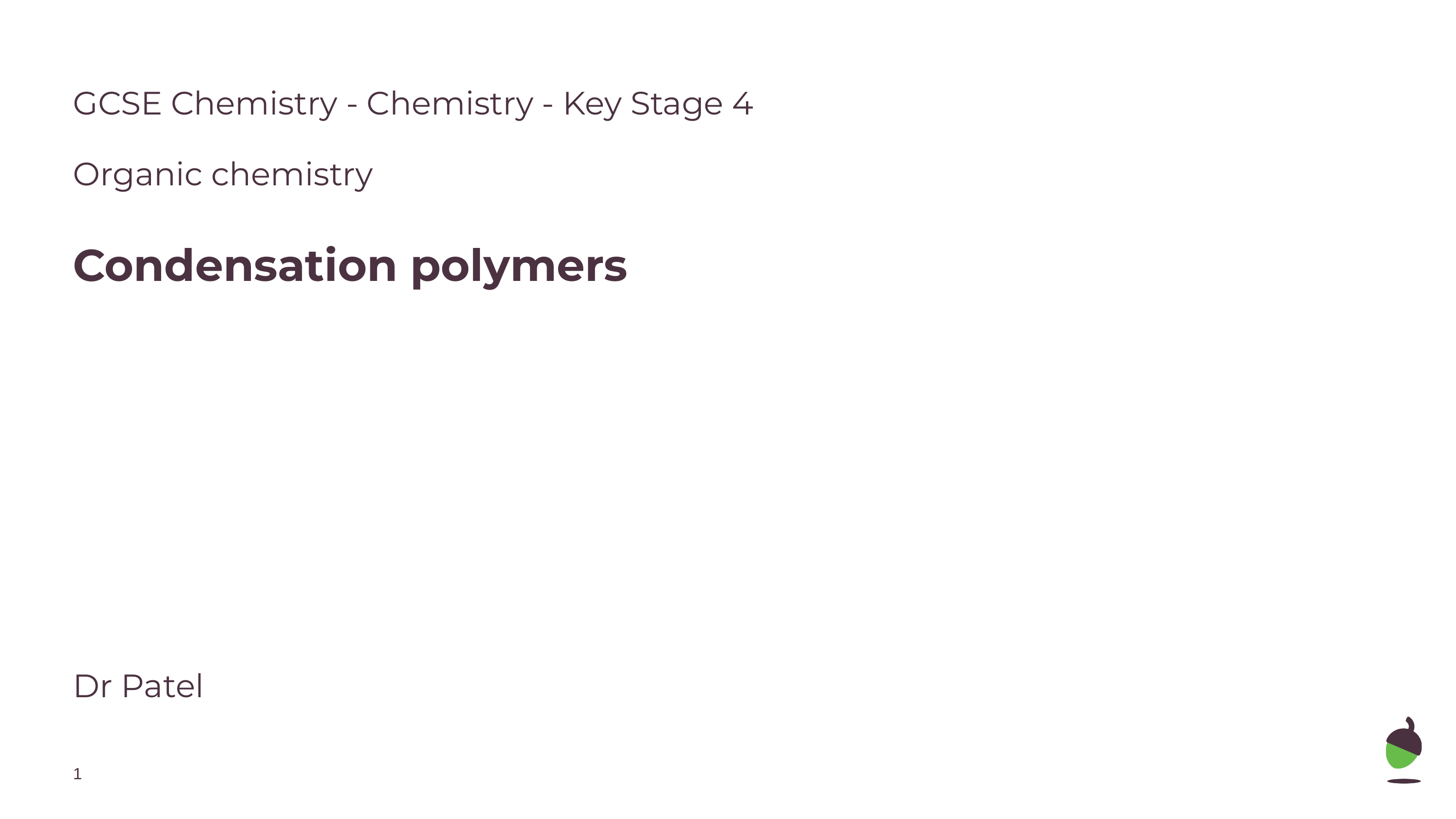

GCSE Chemistry - Chemistry - Key Stage 4
Organic chemistry
Condensation polymers
Dr Patel
1